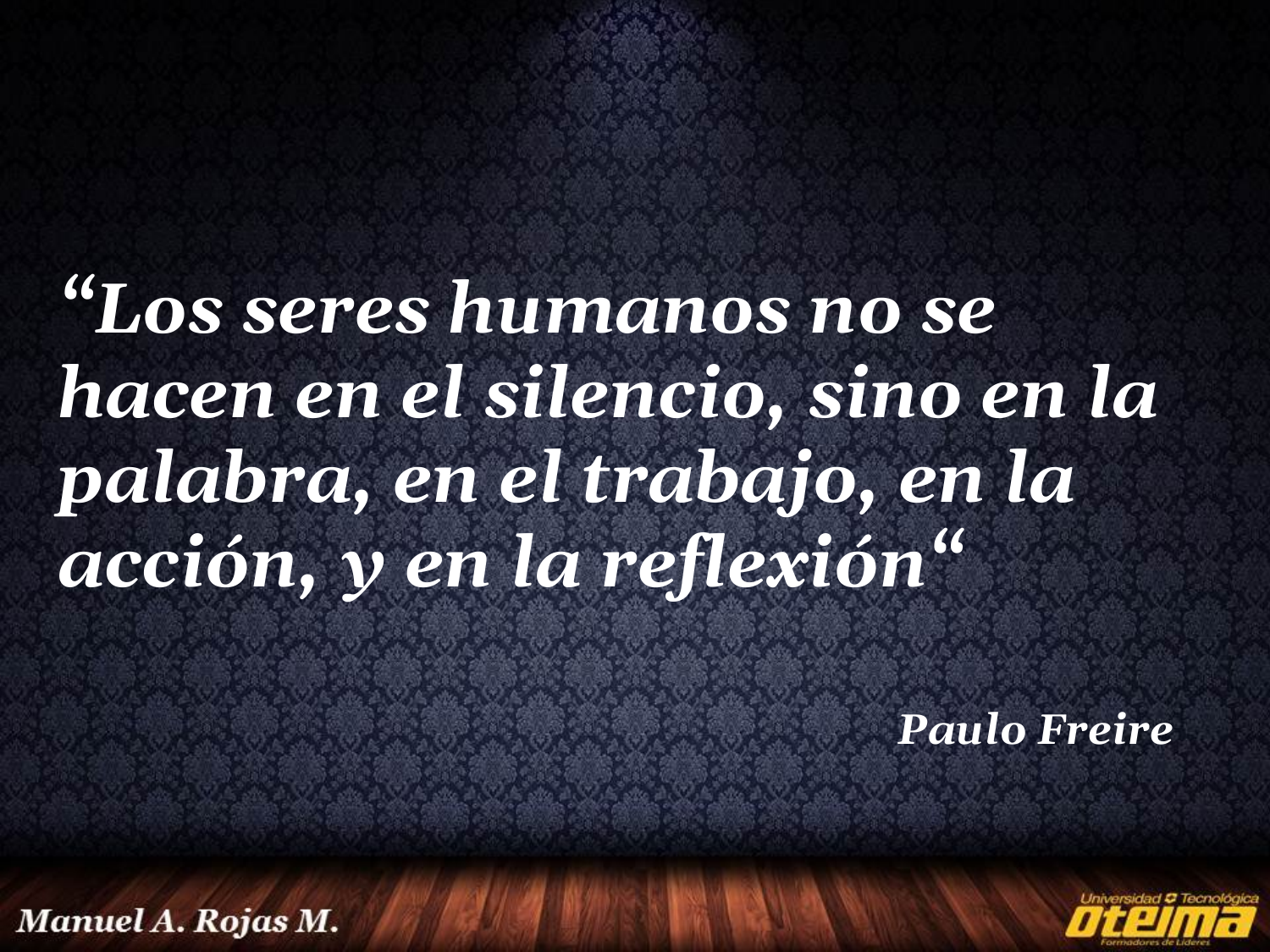

“Los seres humanos no se hacen en el silencio, sino en la palabra, en el trabajo, en la acción, y en la reflexión“

Paulo Freire